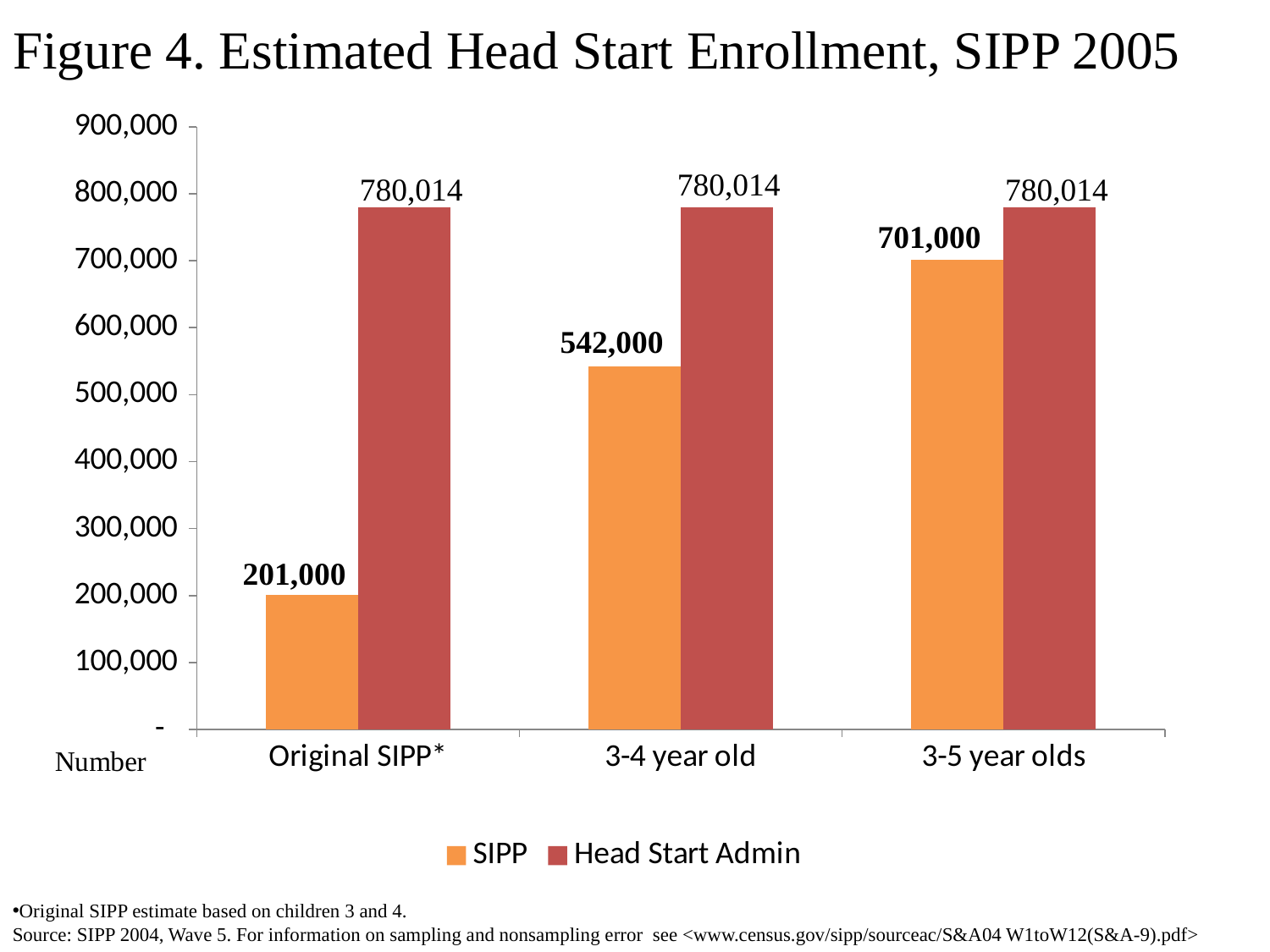

# Figure 4. Estimated Head Start Enrollment, SIPP 2005

### Chart

| Category | SIPP | Head Start Admin |
|---|---|---|
| Original SIPP* | 201000.0 | 780014.0 |
| 3-4 year old | 542000.0 | 780014.0 |
| 3-5 year olds | 701000.0 | 780014.0 |
Original SIPP estimate based on children 3 and 4.
Source: SIPP 2004, Wave 5. For information on sampling and nonsampling error  see <www.census.gov/sipp/sourceac/S&A04 W1toW12(S&A-9).pdf>